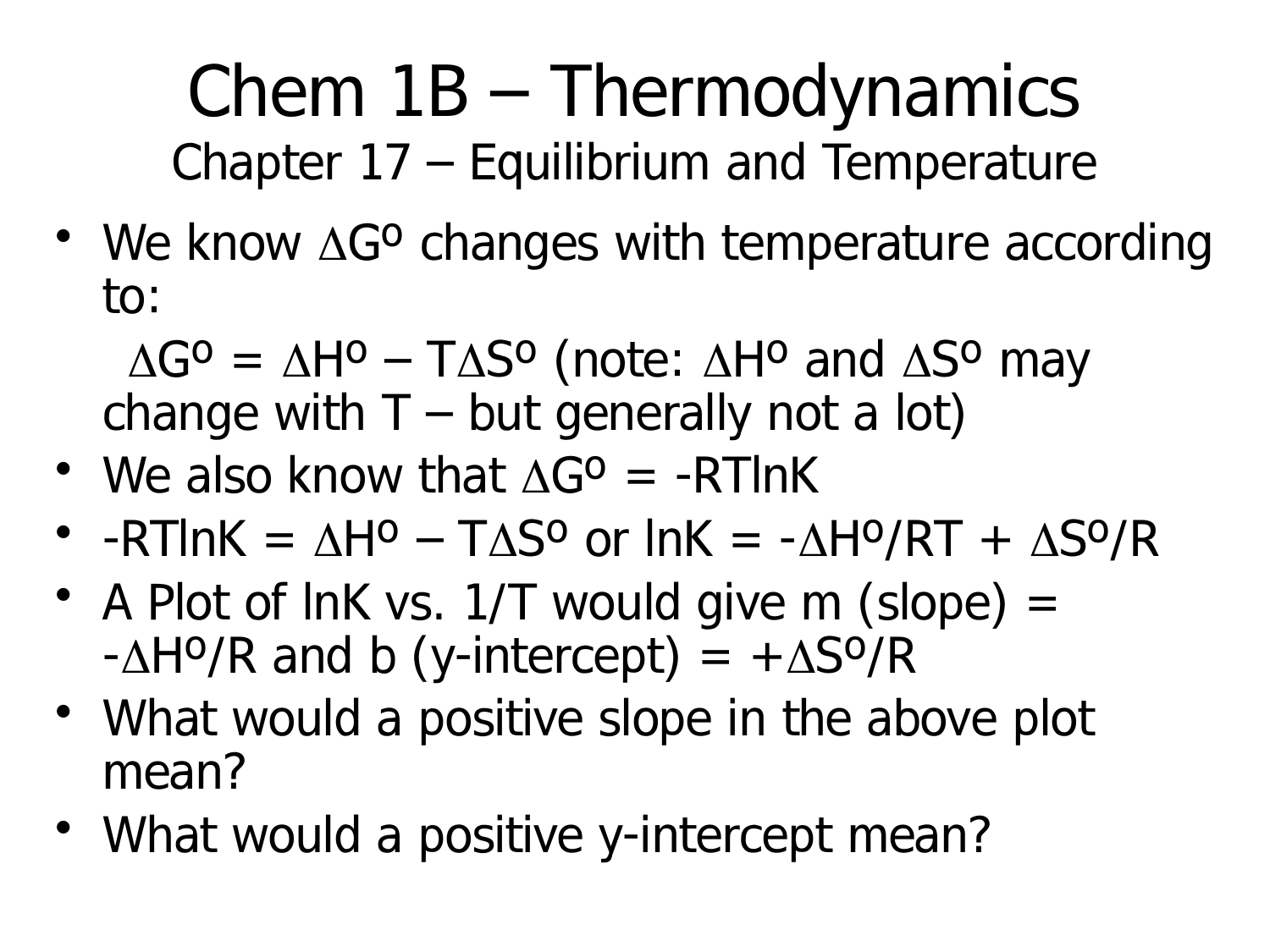

Chem 1B – Thermodynamics
Chapter 17 – Equilibrium and Temperature
We know ΔGº changes with temperature according to:
	 ΔGº = ΔHº – TΔSº (note: ΔHº and ΔSº may change with T – but generally not a lot)
We also know that ΔGº = -RTlnK
-RTlnK = ΔHº – TΔSº or lnK = -ΔHº/RT + ΔSº/R
A Plot of lnK vs. 1/T would give m (slope) =         -ΔHº/R and b (y-intercept) = +ΔSº/R
What would a positive slope in the above plot mean?
What would a positive y-intercept mean?